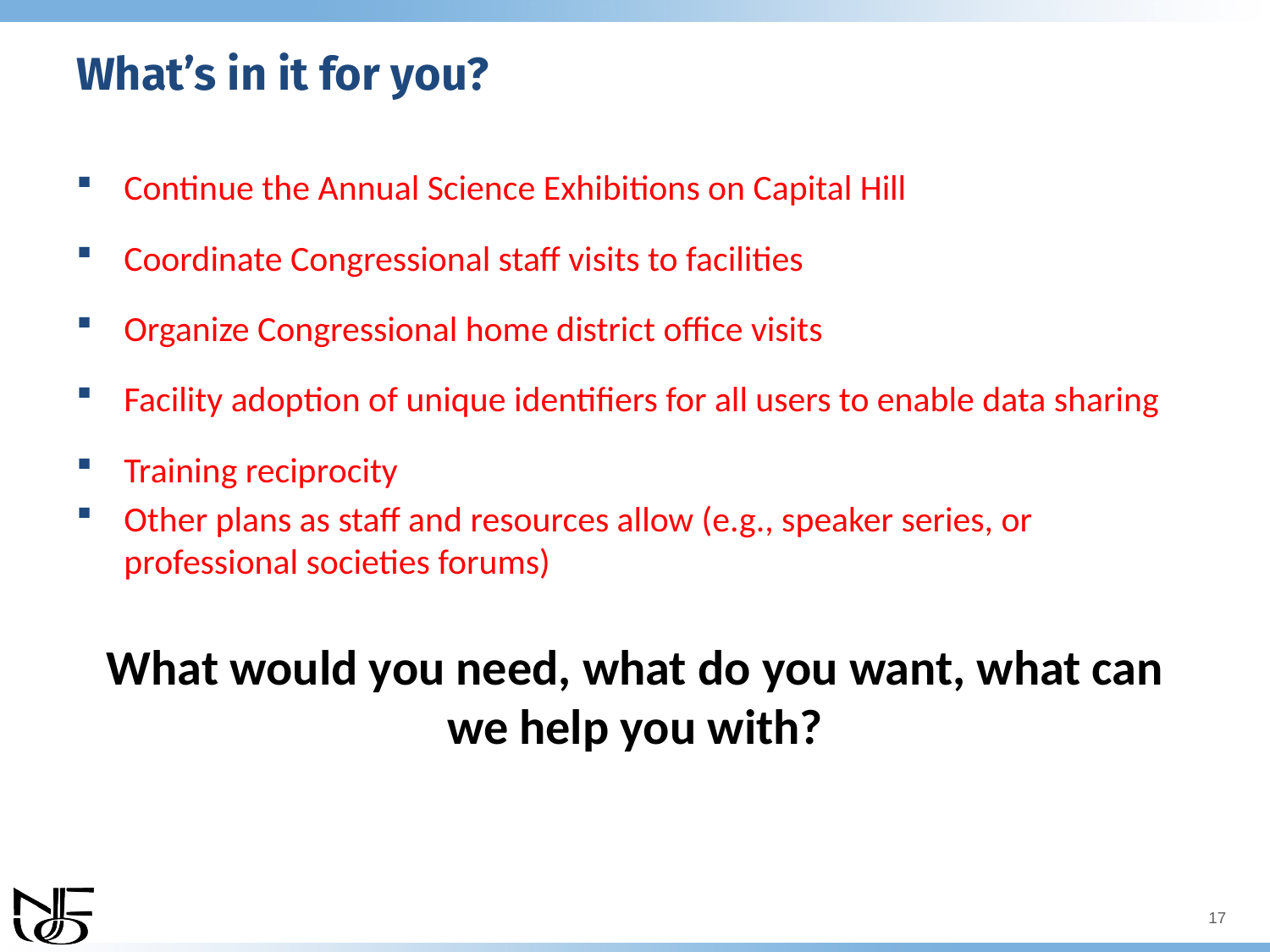

# What’s in it for you?
Continue the Annual Science Exhibitions on Capital Hill
Coordinate Congressional staff visits to facilities
Organize Congressional home district office visits
Facility adoption of unique identifiers for all users to enable data sharing
Training reciprocity
Other plans as staff and resources allow (e.g., speaker series, or  professional societies forums)

What would you need, what do you want, what can we help you with?

17